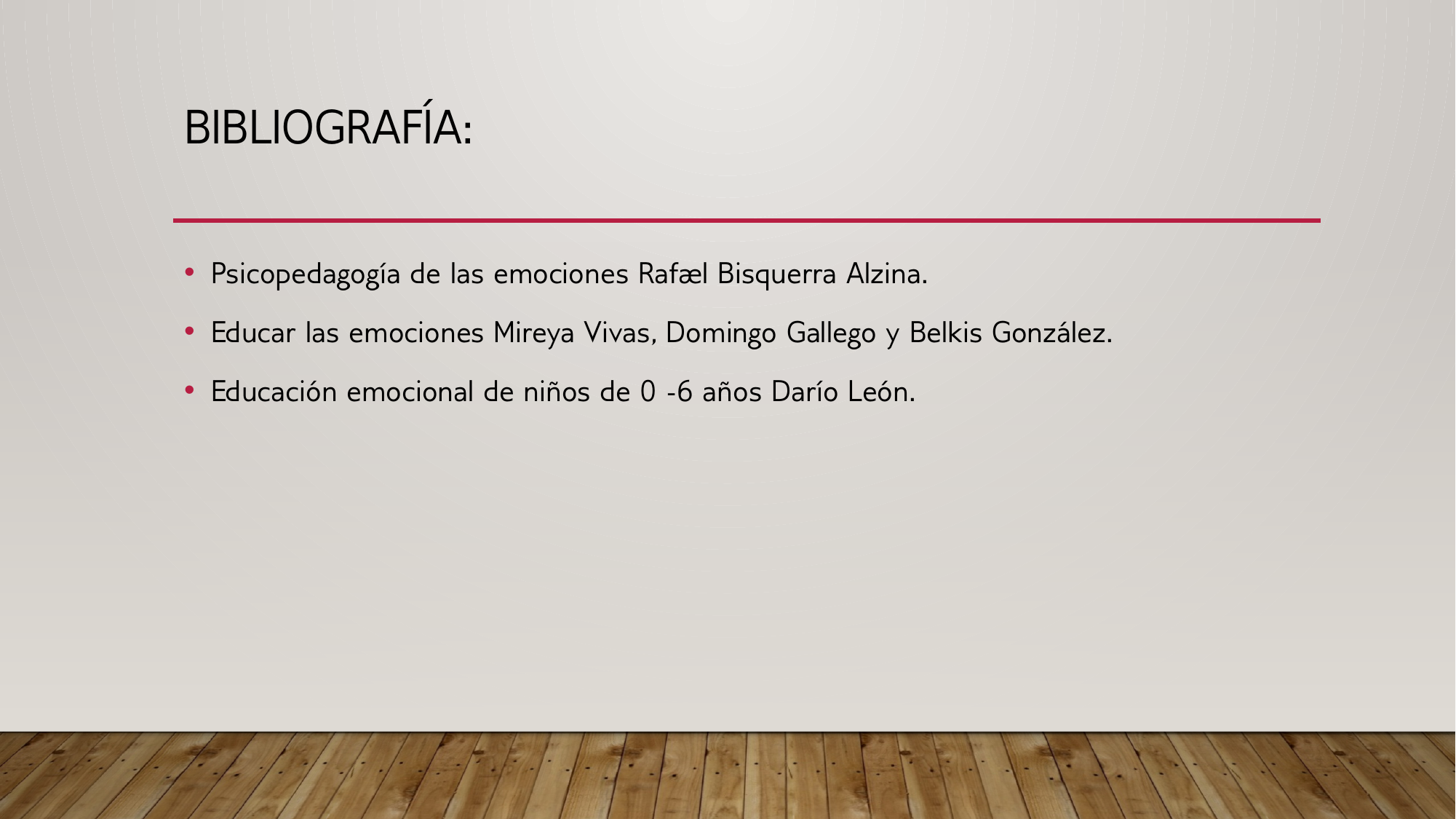

# Bibliografía:
Psicopedagogía de las emociones Rafael Bisquerra Alzina.
Educar las emociones Mireya Vivas, Domingo Gallego y Belkis González.
Educación emocional de niños de 0 -6 años Darío León.